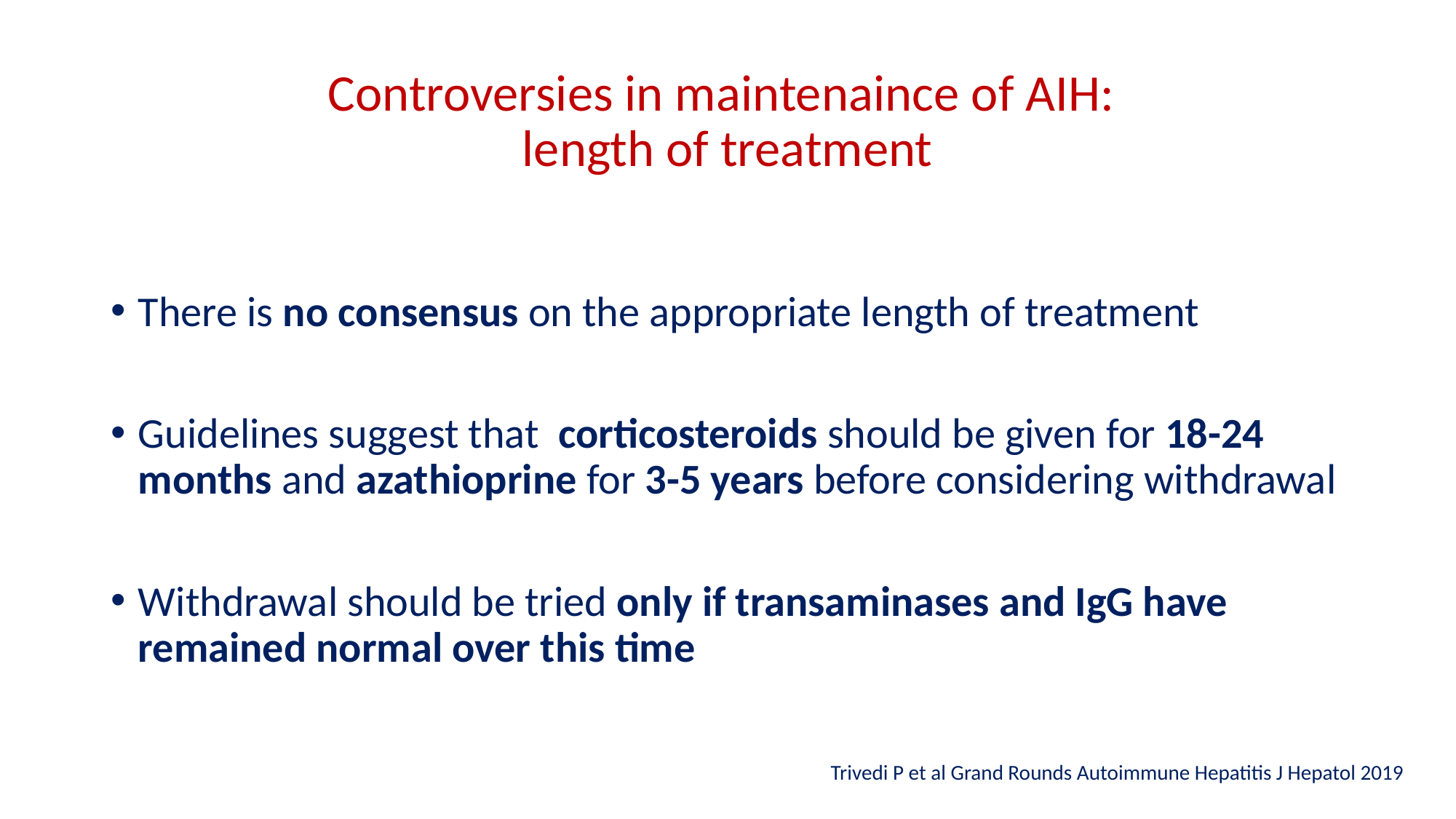

# Controversies in maintenaince of AIH: length of treatment

There is no consensus on the appropriate length of treatment

Guidelines suggest that  corticosteroids should be given for 18-24 months and azathioprine for 3-5 years before considering withdrawal

Withdrawal should be tried only if transaminases and IgG have remained normal over this time
Trivedi P et al Grand Rounds Autoimmune Hepatitis J Hepatol 2019